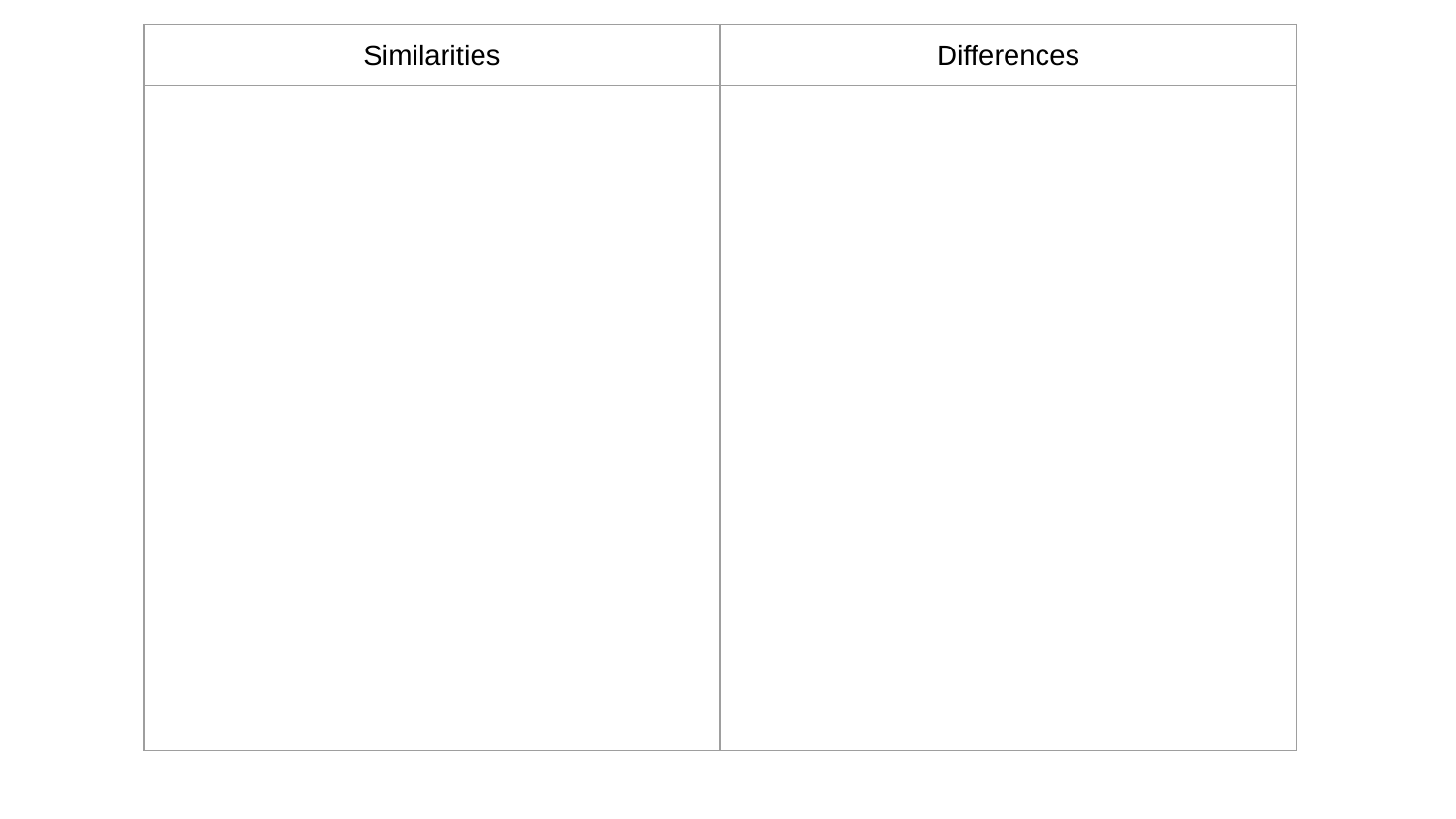

| Similarities | Differences |
| --- | --- |
|  |  |